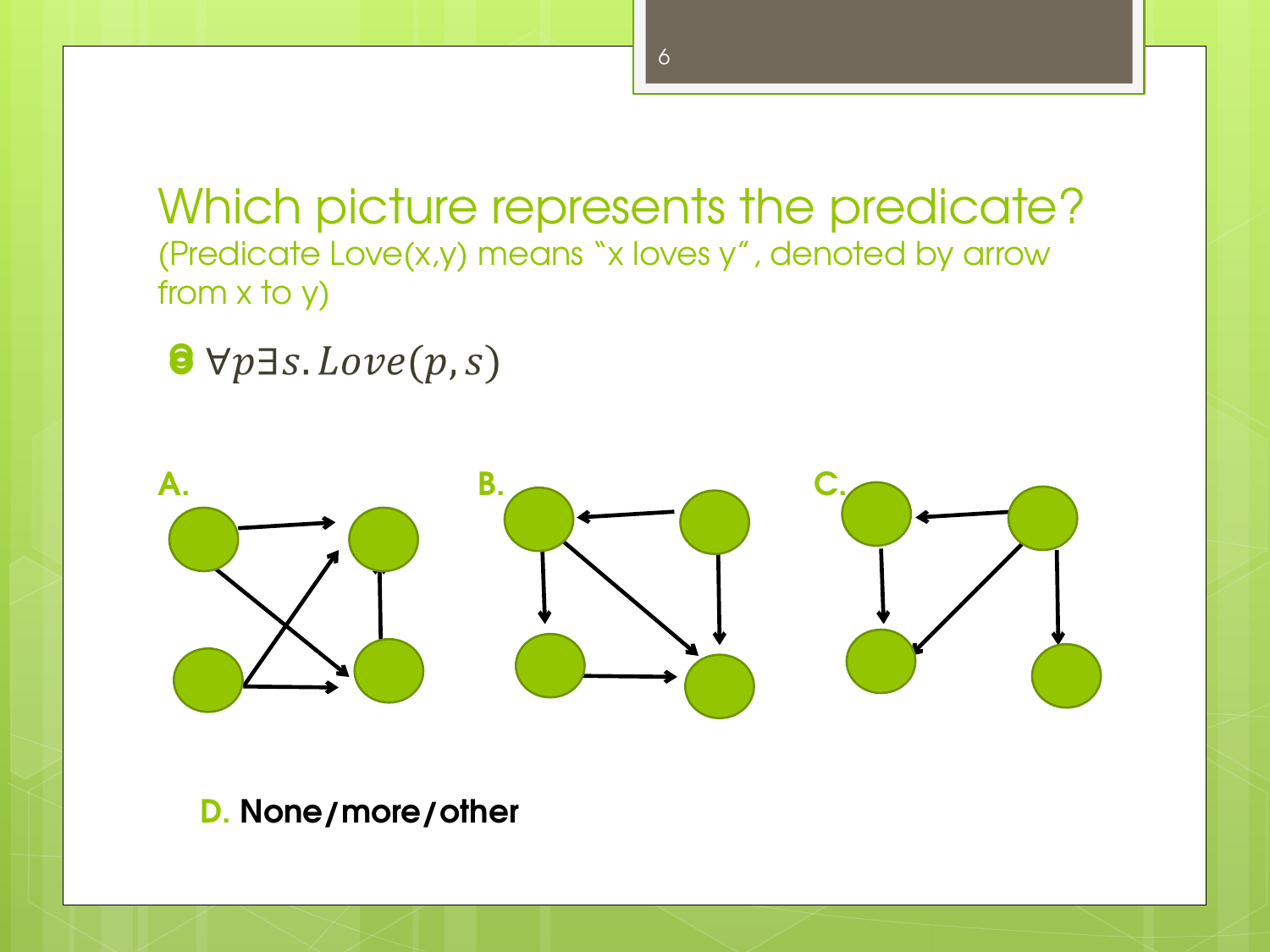

6
# Which picture represents the predicate? (Predicate Love(x,y) means “x loves y”, denoted by arrow from x to y)
 ssss
A.
B.
C.

D. None/more/other